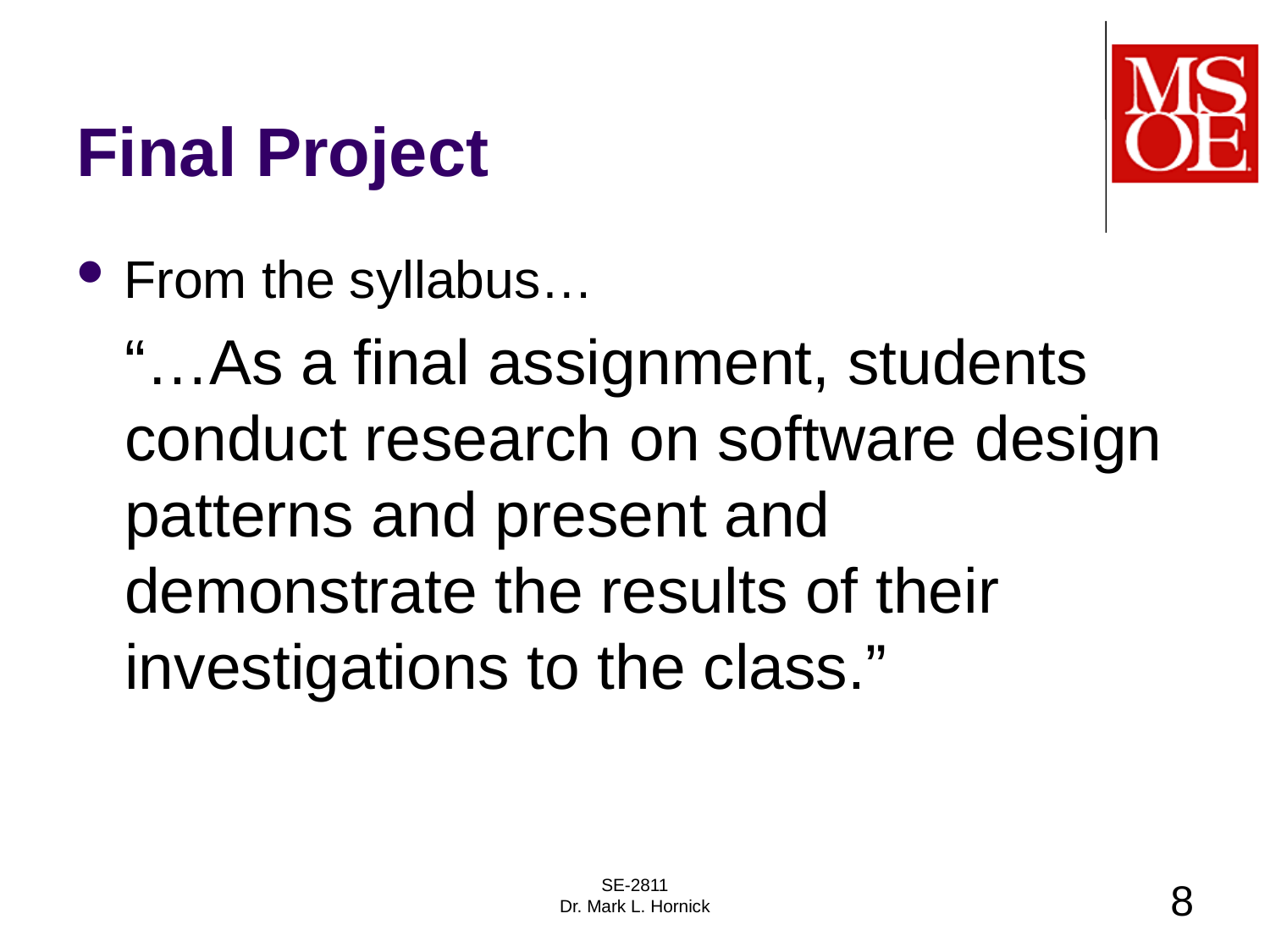

# Final Project
From the syllabus…
“…As a final assignment, students conduct research on software design patterns and present and demonstrate the results of their investigations to the class.”
SE-2811
Dr. Mark L. Hornick
8